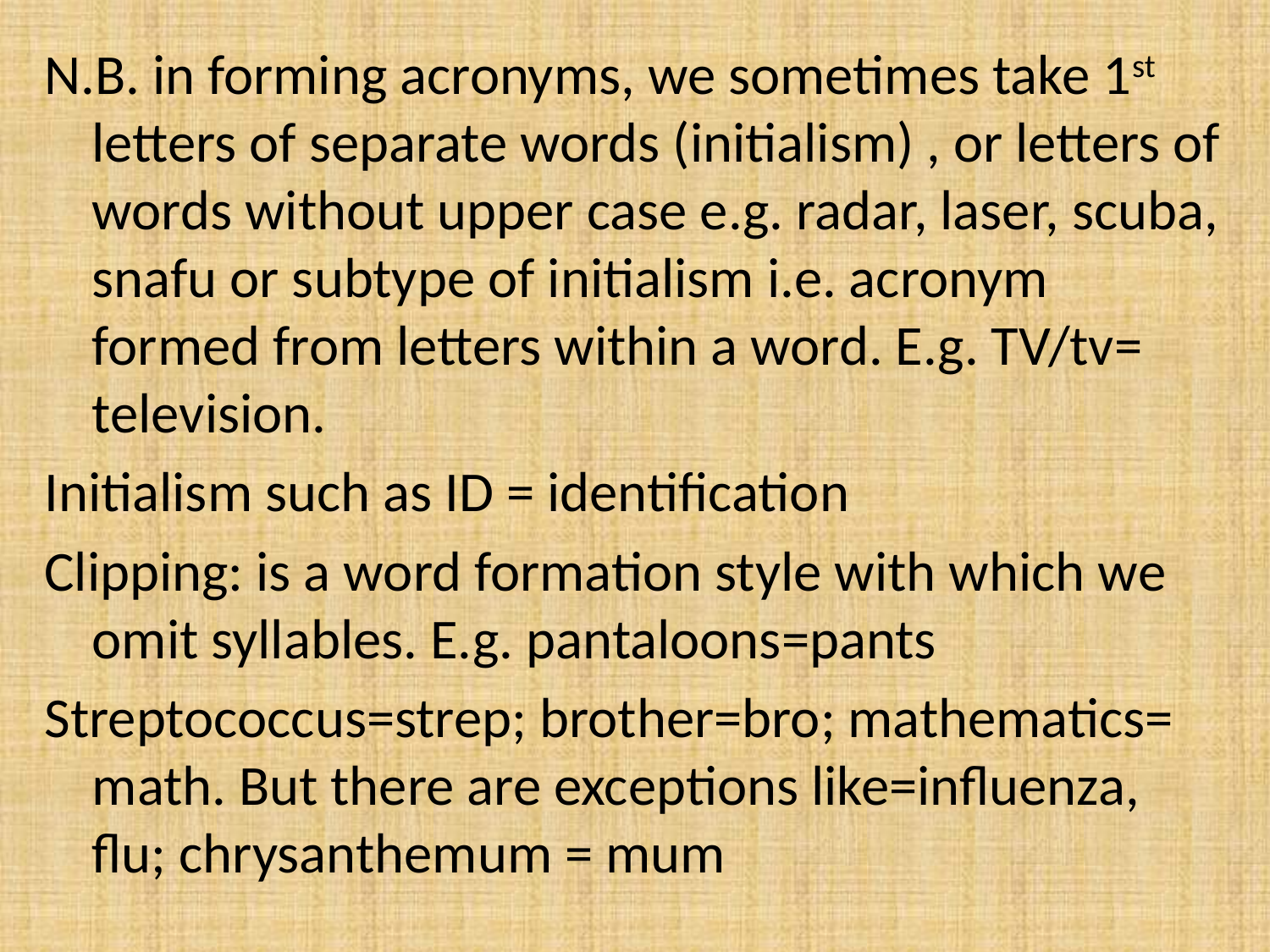

N.B. in forming acronyms, we sometimes take 1st letters of separate words (initialism) , or letters of words without upper case e.g. radar, laser, scuba, snafu or subtype of initialism i.e. acronym formed from letters within a word. E.g. TV/tv= television.
Initialism such as ID = identification
Clipping: is a word formation style with which we omit syllables. E.g. pantaloons=pants
Streptococcus=strep; brother=bro; mathematics= math. But there are exceptions like=influenza, flu; chrysanthemum = mum